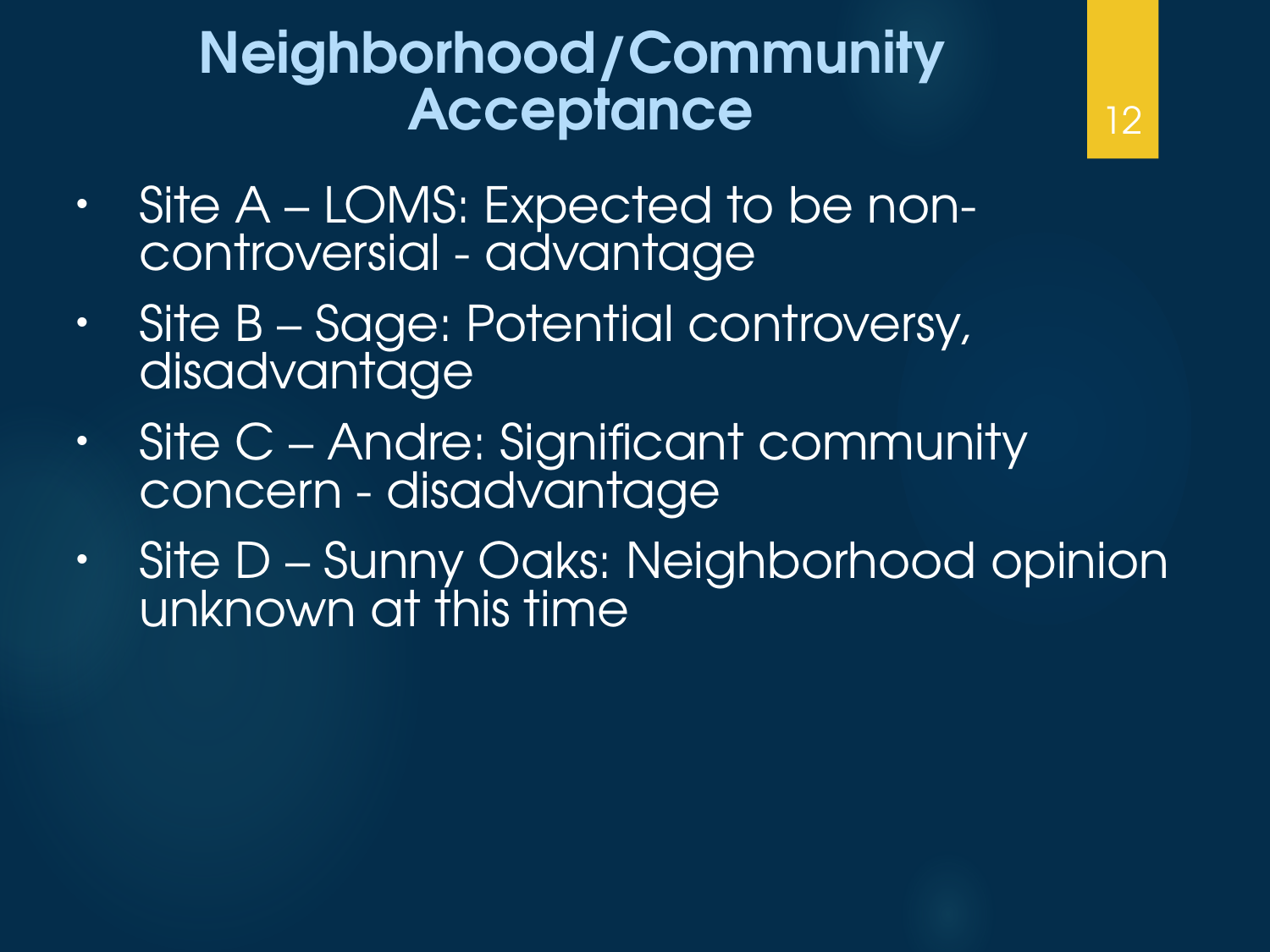

Neighborhood/Community
Acceptance
12
Site A – LOMS: Expected to be non-controversial - advantage
Site B – Sage: Potential controversy, disadvantage
Site C – Andre: Significant community concern - disadvantage
Site D – Sunny Oaks: Neighborhood opinion unknown at this time